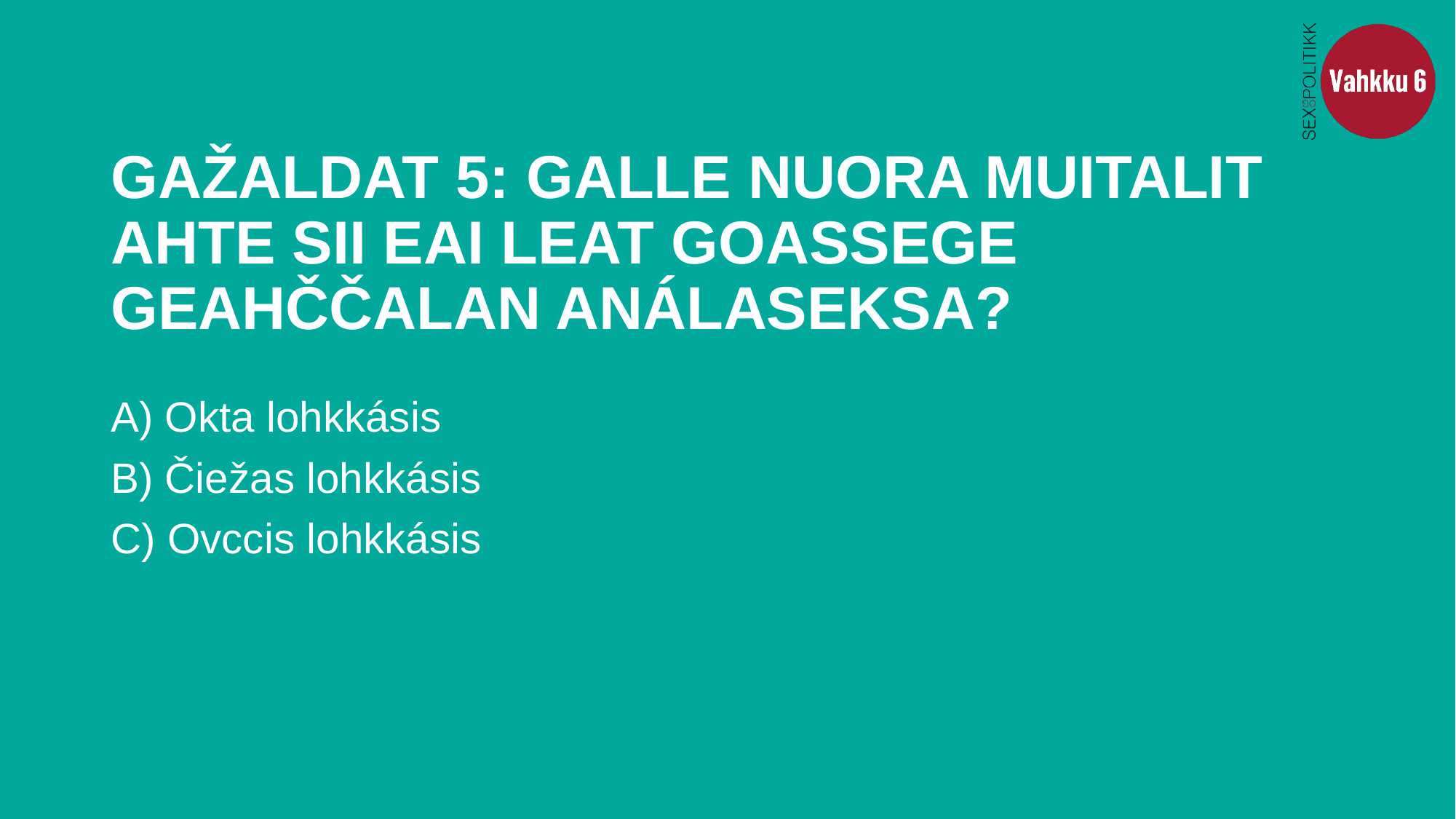

# GAŽALDAT 5: GALLE NUORA MUITALIT AHTE SII EAI LEAT GOASSEGE GEAHČČALAN ANÁLASEKSA?
A) Okta lohkkásis
B) Čiežas lohkkásis
C) Ovccis lohkkásis